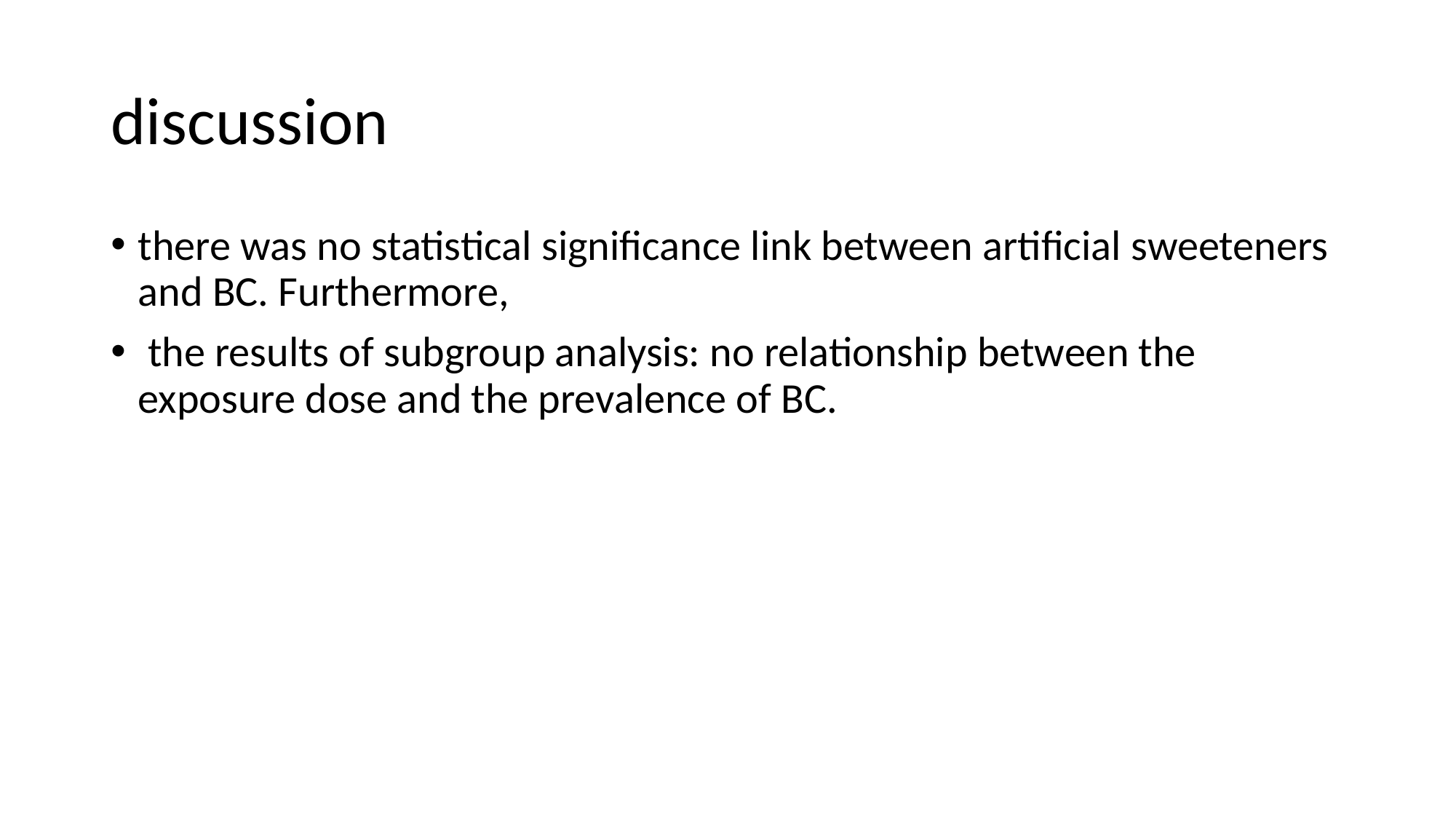

# discussion
there was no statistical significance link between artificial sweeteners and BC. Furthermore,
 the results of subgroup analysis: no relationship between the exposure dose and the prevalence of BC.